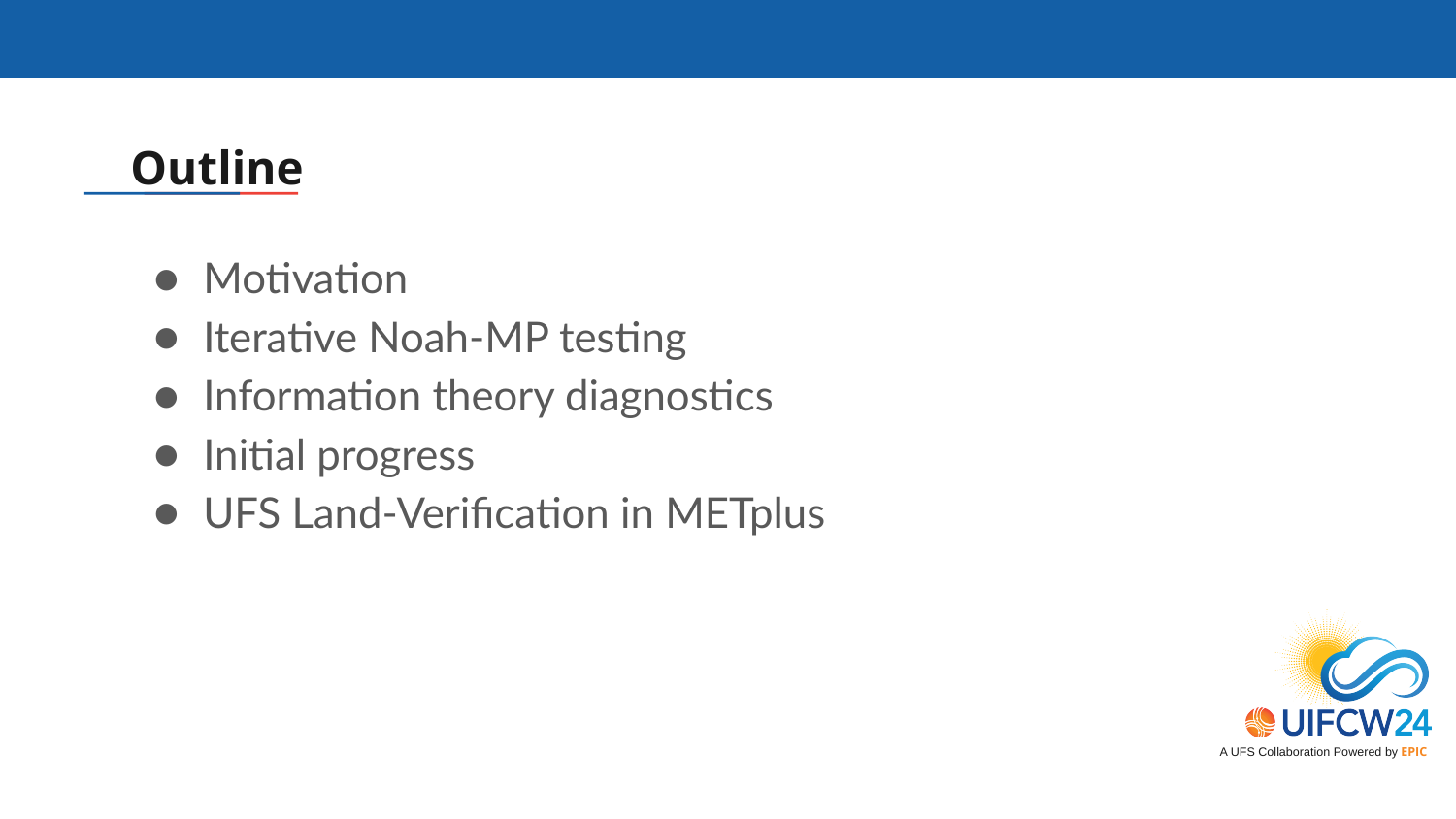

# Outline
Motivation
Iterative Noah-MP testing
Information theory diagnostics
Initial progress
UFS Land-Verification in METplus